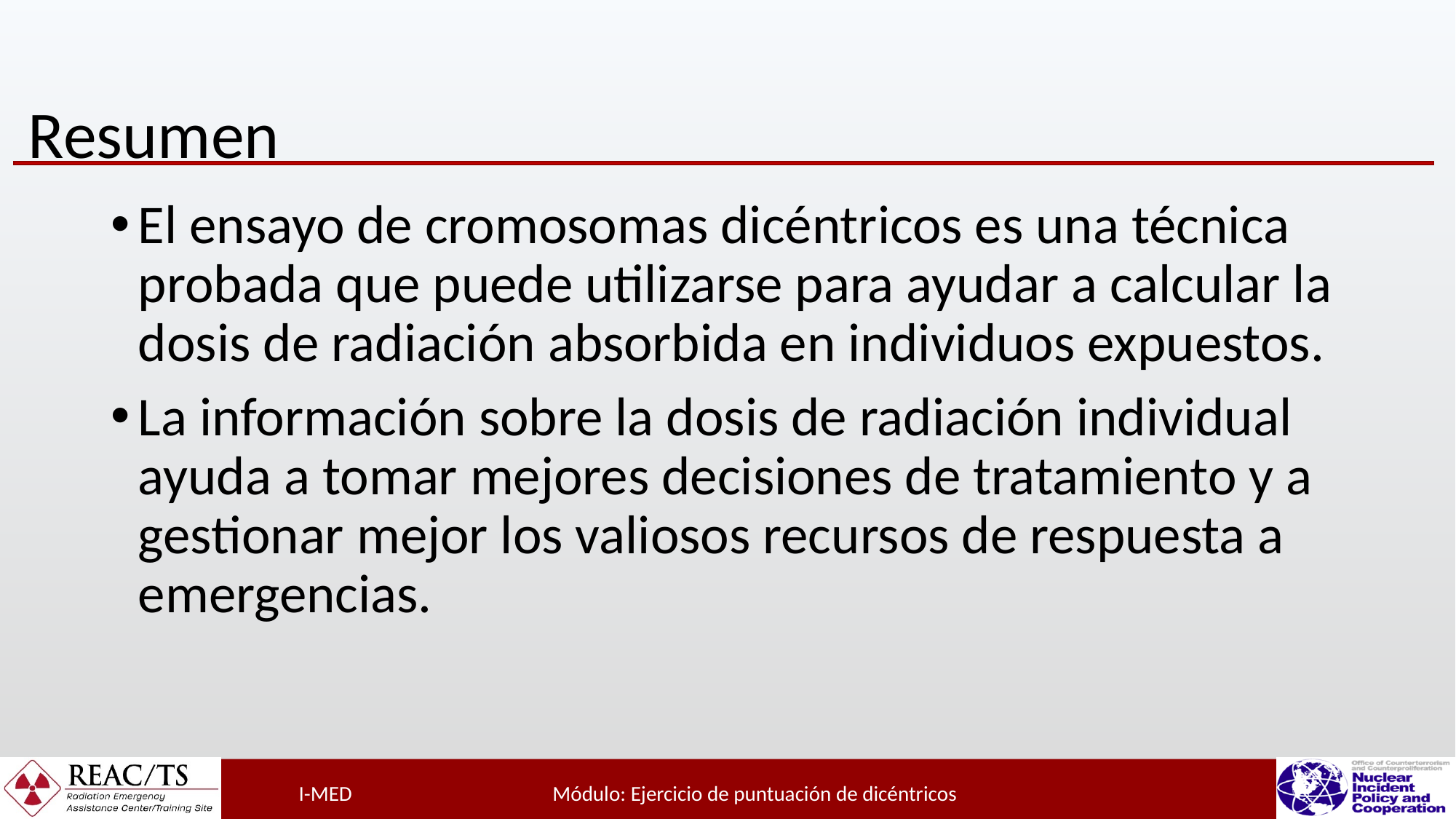

# Resumen
El ensayo de cromosomas dicéntricos es una técnica probada que puede utilizarse para ayudar a calcular la dosis de radiación absorbida en individuos expuestos.
La información sobre la dosis de radiación individual ayuda a tomar mejores decisiones de tratamiento y a gestionar mejor los valiosos recursos de respuesta a emergencias.